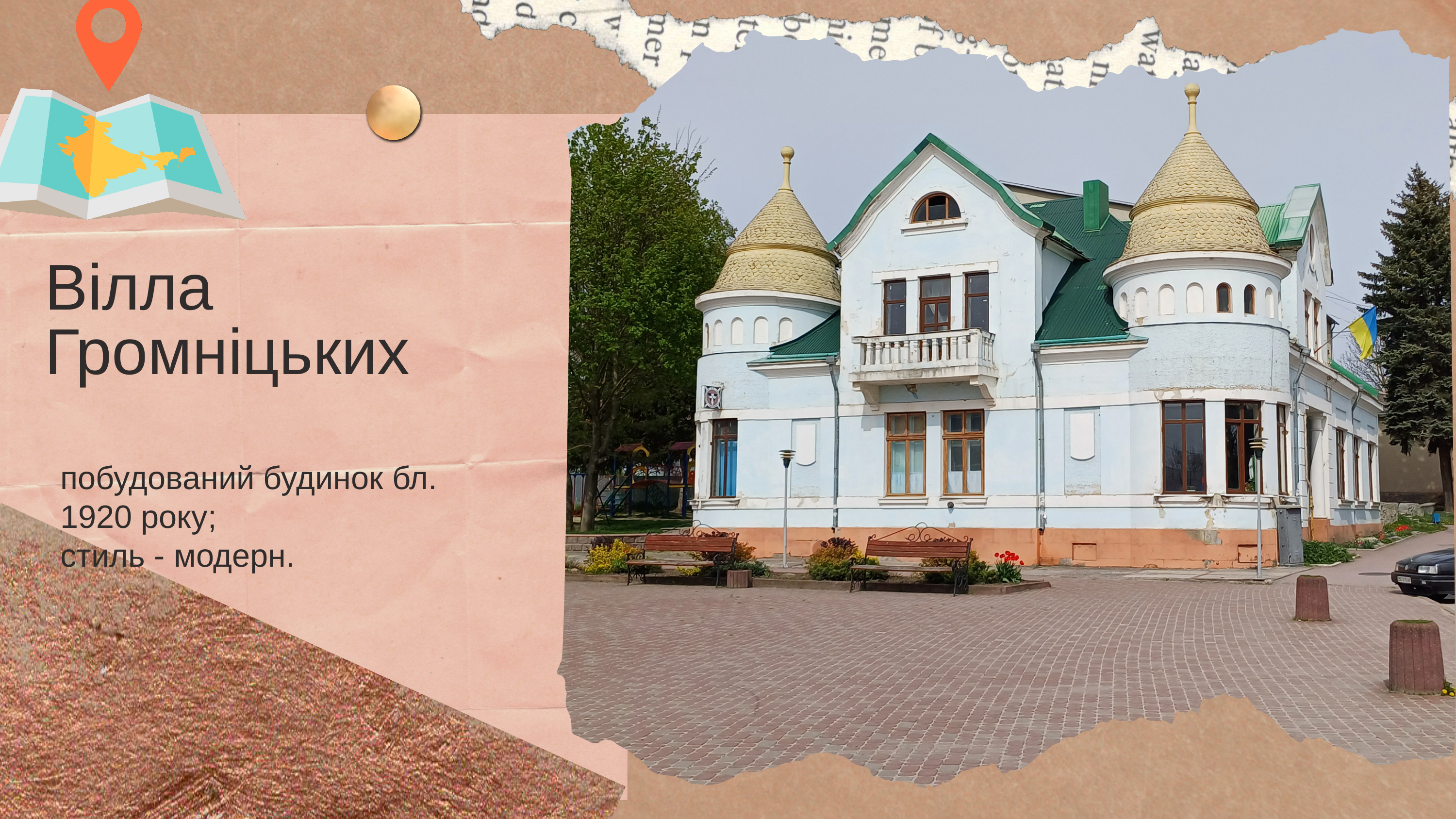

Вілла Громніцьких
побудований будинок бл. 1920 року;
стиль - модерн.